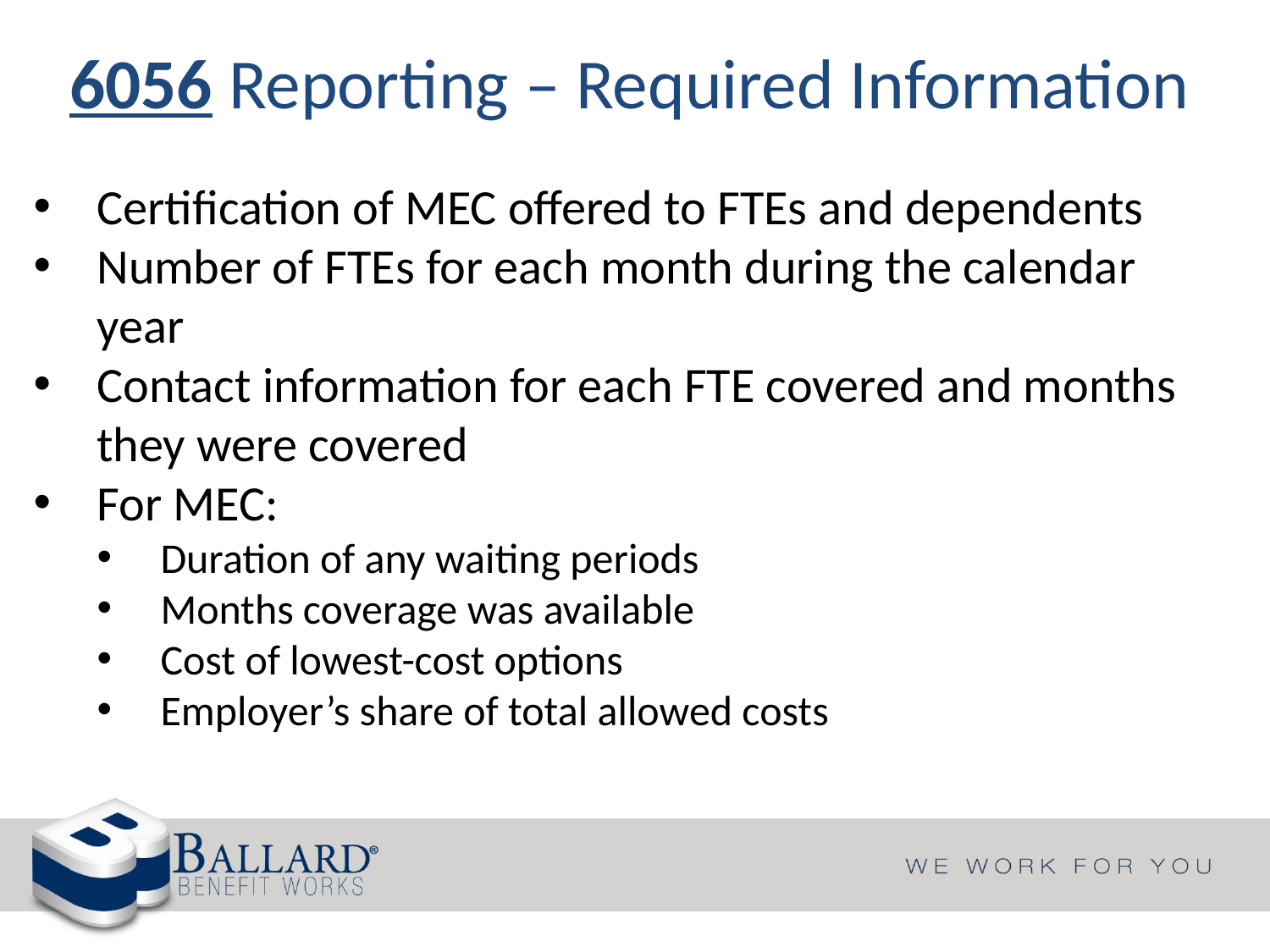

6056 Reporting – Required Information

Certification of MEC offered to FTEs and dependents
Number of FTEs for each month during the calendar year
Contact information for each FTE covered and months they were covered
For MEC:
Duration of any waiting periods
Months coverage was available
Cost of lowest-cost options
Employer’s share of total allowed costs